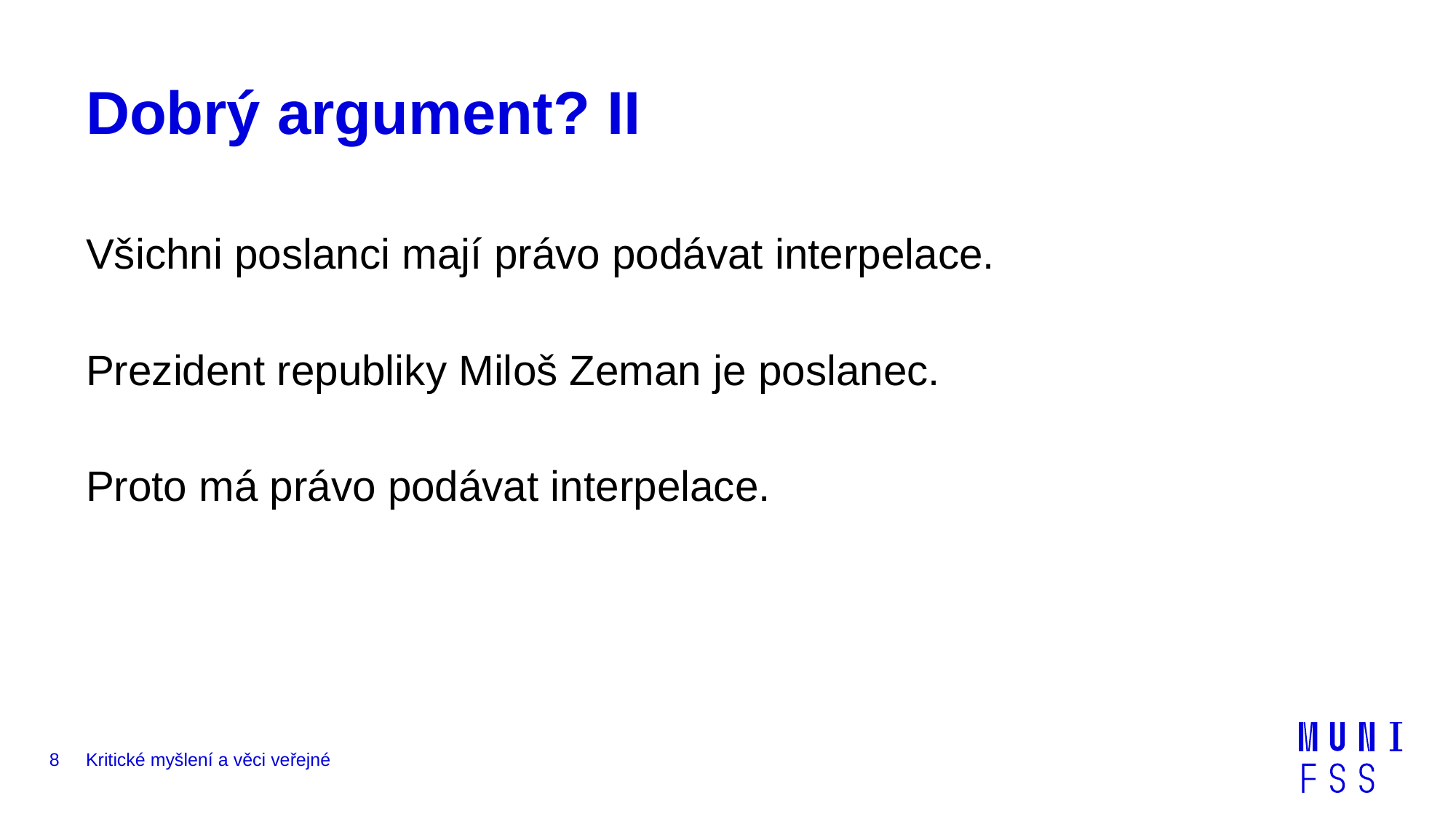

# Dobrý argument? II

Všichni poslanci mají právo podávat interpelace.

Prezident republiky Miloš Zeman je poslanec.

Proto má právo podávat interpelace.
8
Kritické myšlení a věci veřejné